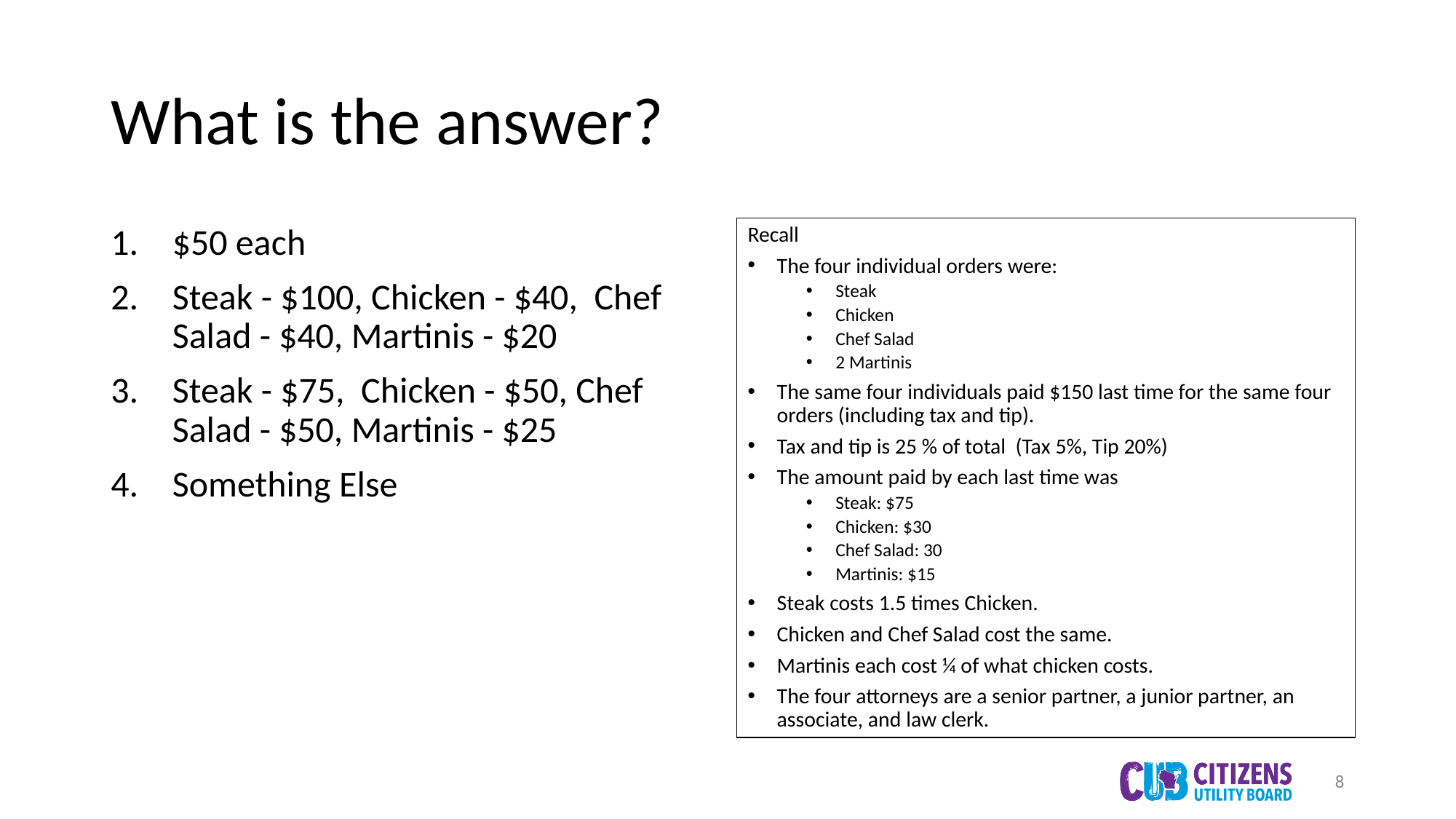

# What is the answer?
$50 each
Steak - $100, Chicken - $40,  Chef Salad - $40, Martinis - $20
Steak - $75,  Chicken - $50, Chef Salad - $50, Martinis - $25
Something Else
Recall
The four individual orders were:
Steak
Chicken
Chef Salad
2 Martinis
The same four individuals paid $150 last time for the same four orders (including tax and tip).
Tax and tip is 25 % of total  (Tax 5%, Tip 20%)
The amount paid by each last time was
Steak: $75
Chicken: $30
Chef Salad: 30
Martinis: $15
Steak costs 1.5 times Chicken.
Chicken and Chef Salad cost the same.
Martinis each cost ¼ of what chicken costs.
The four attorneys are a senior partner, a junior partner, an associate, and law clerk.
8